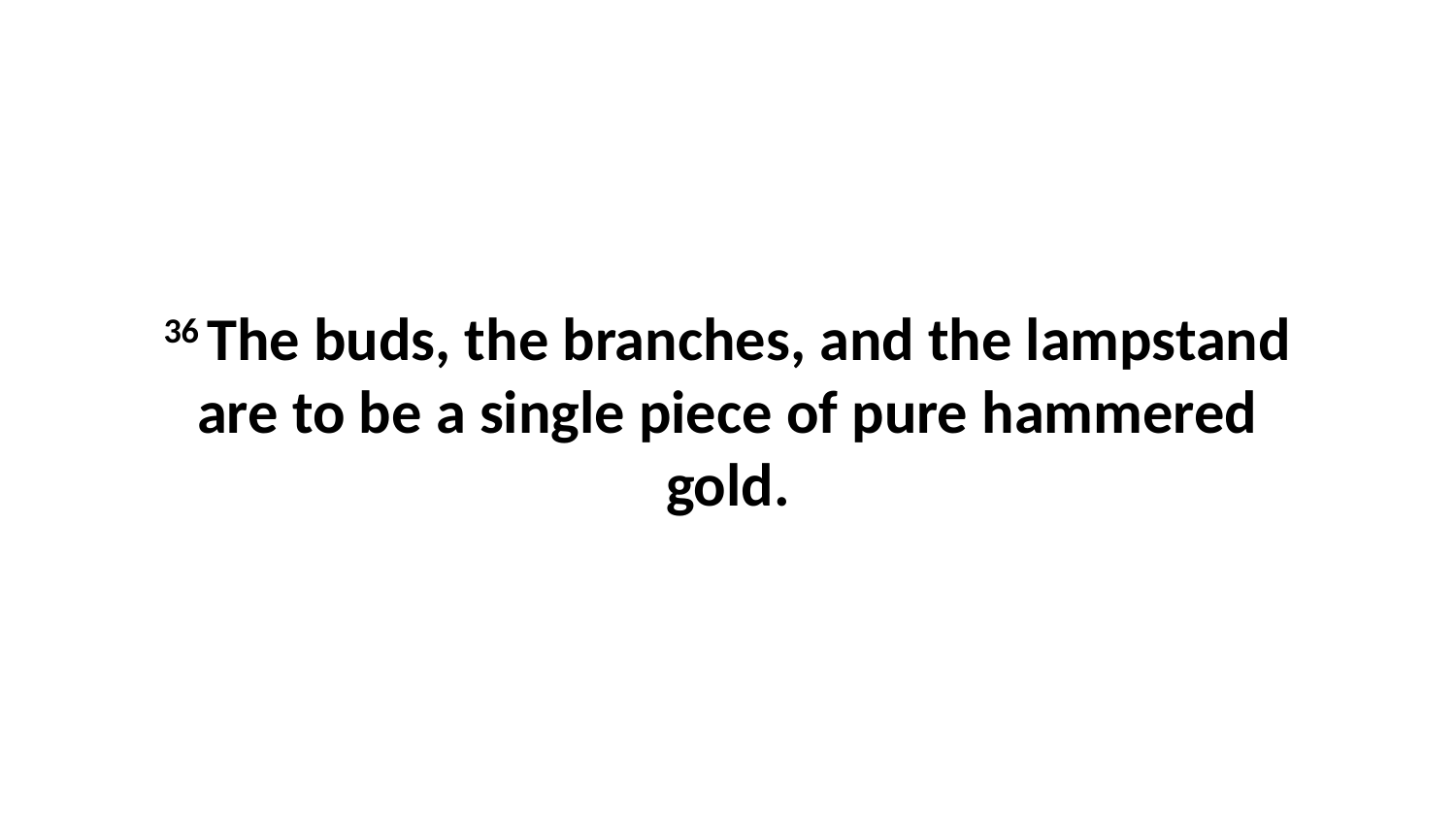

36 The buds, the branches, and the lampstand are to be a single piece of pure hammered gold.